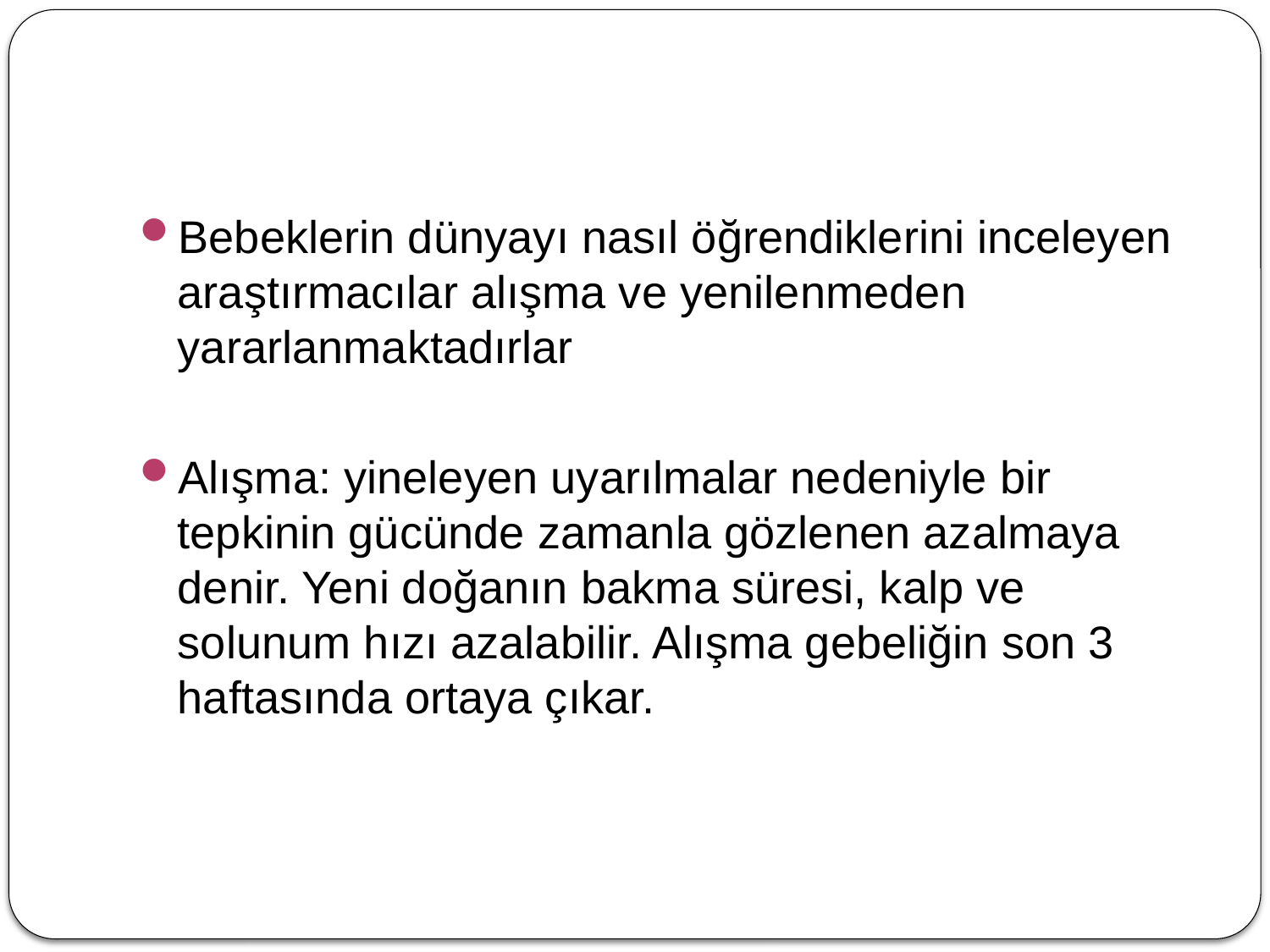

#
Bebeklerin dünyayı nasıl öğrendiklerini inceleyen araştırmacılar alışma ve yenilenmeden yararlanmaktadırlar

Alışma: yineleyen uyarılmalar nedeniyle bir tepkinin gücünde zamanla gözlenen azalmaya denir. Yeni doğanın bakma süresi, kalp ve solunum hızı azalabilir. Alışma gebeliğin son 3 haftasında ortaya çıkar.